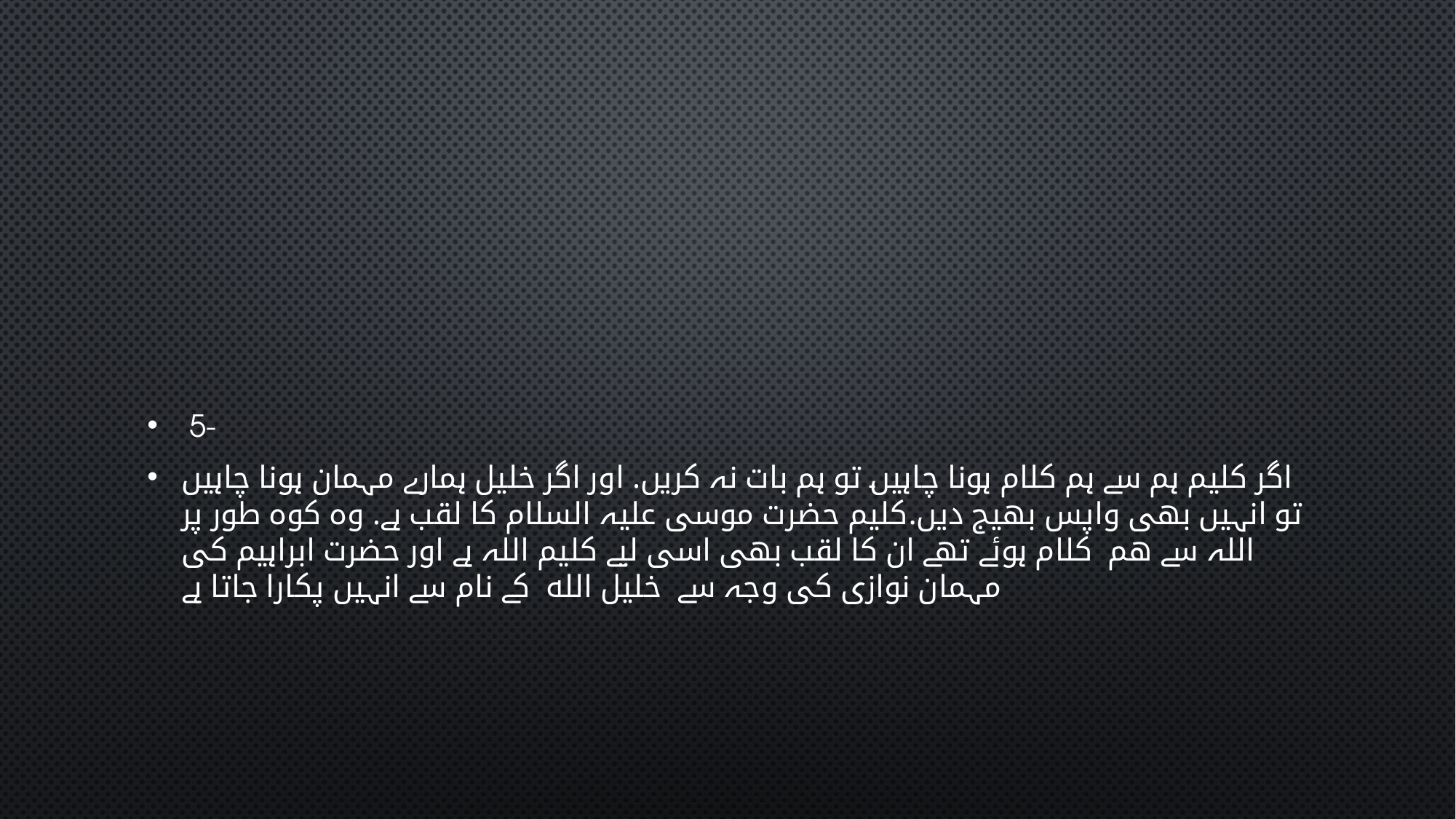

#
 5-
اگر کلیم ہم سے ہم کلام ہونا چاہیں تو ہم بات نہ کریں. اور اگر خلیل ہمارے مہمان ہونا چاہیں تو انہیں بھی واپس بھیج دیں.کلیم حضرت موسی علیہ السلام کا لقب ہے. وه کوہ طور پر اللہ سے هم  کلام ہوئے تھے ان کا لقب بھی اسی لیے کلیم اللہ ہے اور حضرت ابراہیم کی مہمان نوازی کی وجہ سے  خلیل الله  کے نام سے انہیں پکارا جاتا ہے